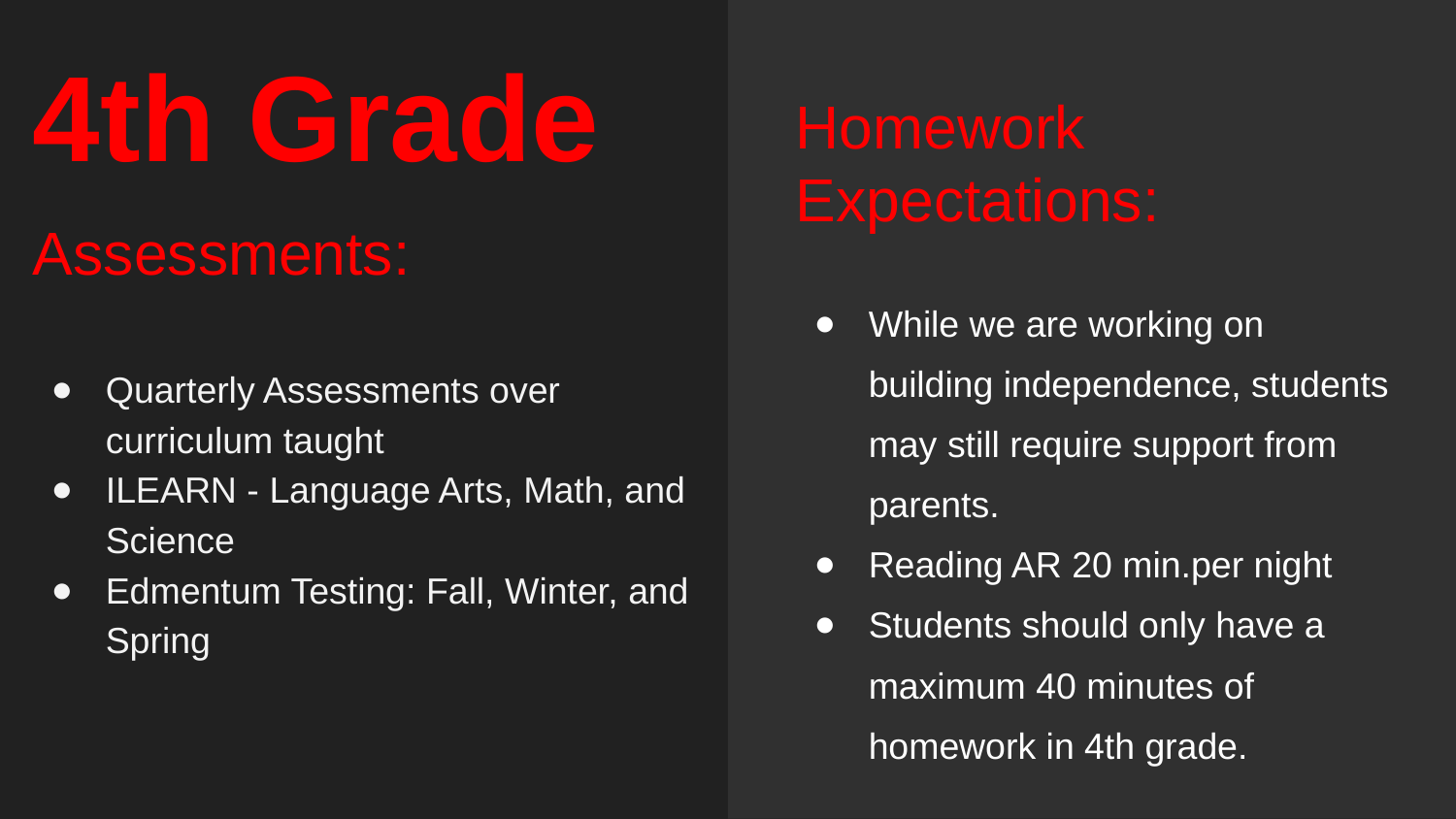

Homework Expectations:

While we are working on building independence, students may still require support from parents.
Reading AR 20 min.per night
Students should only have a maximum 40 minutes of homework in 4th grade.

# 4th Grade

Assessments:

Quarterly Assessments over curriculum taught
ILEARN - Language Arts, Math, and Science
Edmentum Testing: Fall, Winter, and Spring